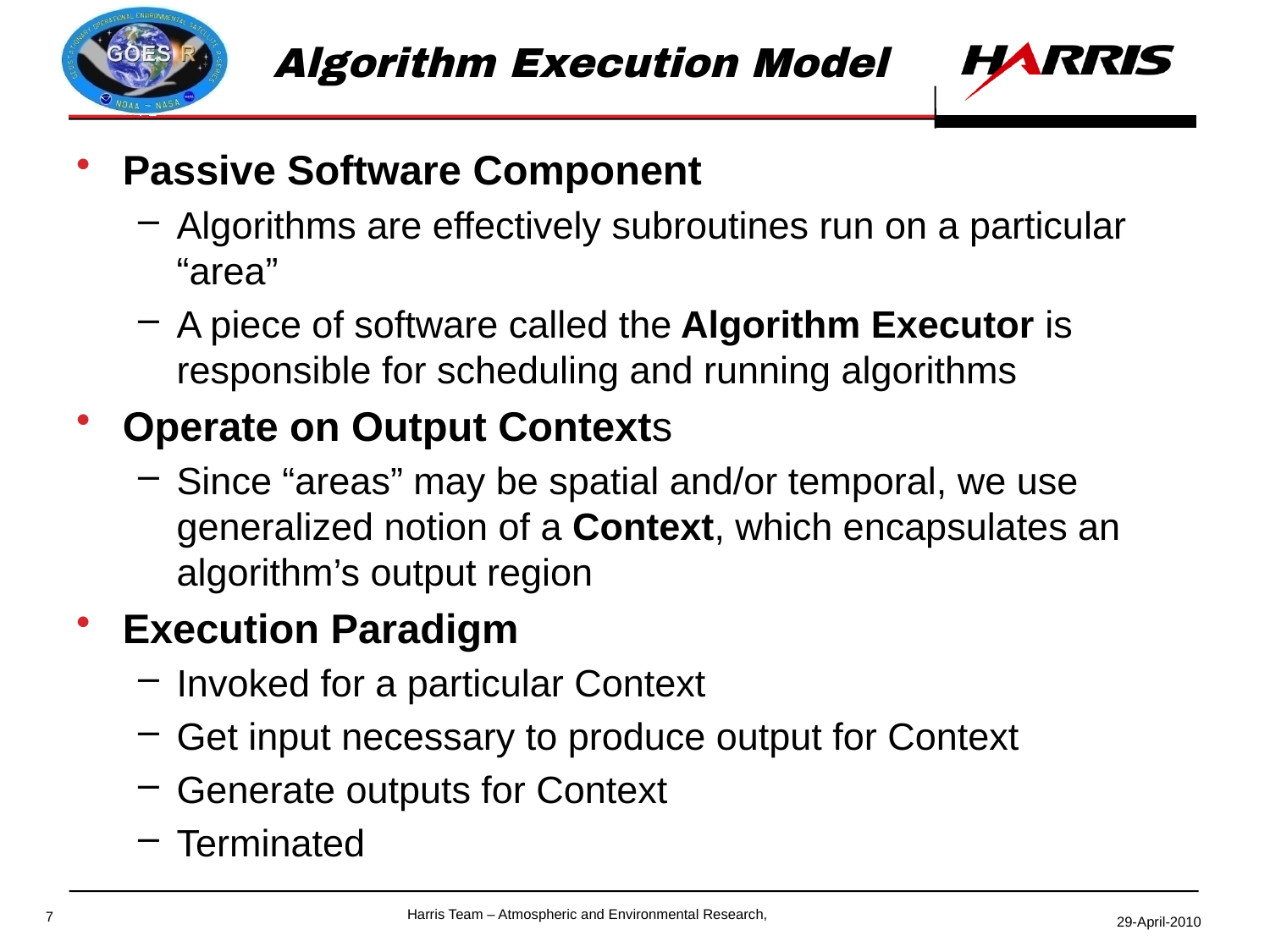

# Algorithm Execution Model
Passive Software Component
Algorithms are effectively subroutines run on a particular “area”
A piece of software called the Algorithm Executor is responsible for scheduling and running algorithms
Operate on Output Contexts
Since “areas” may be spatial and/or temporal, we use generalized notion of a Context, which encapsulates an algorithm’s output region
Execution Paradigm
Invoked for a particular Context
Get input necessary to produce output for Context
Generate outputs for Context
Terminated